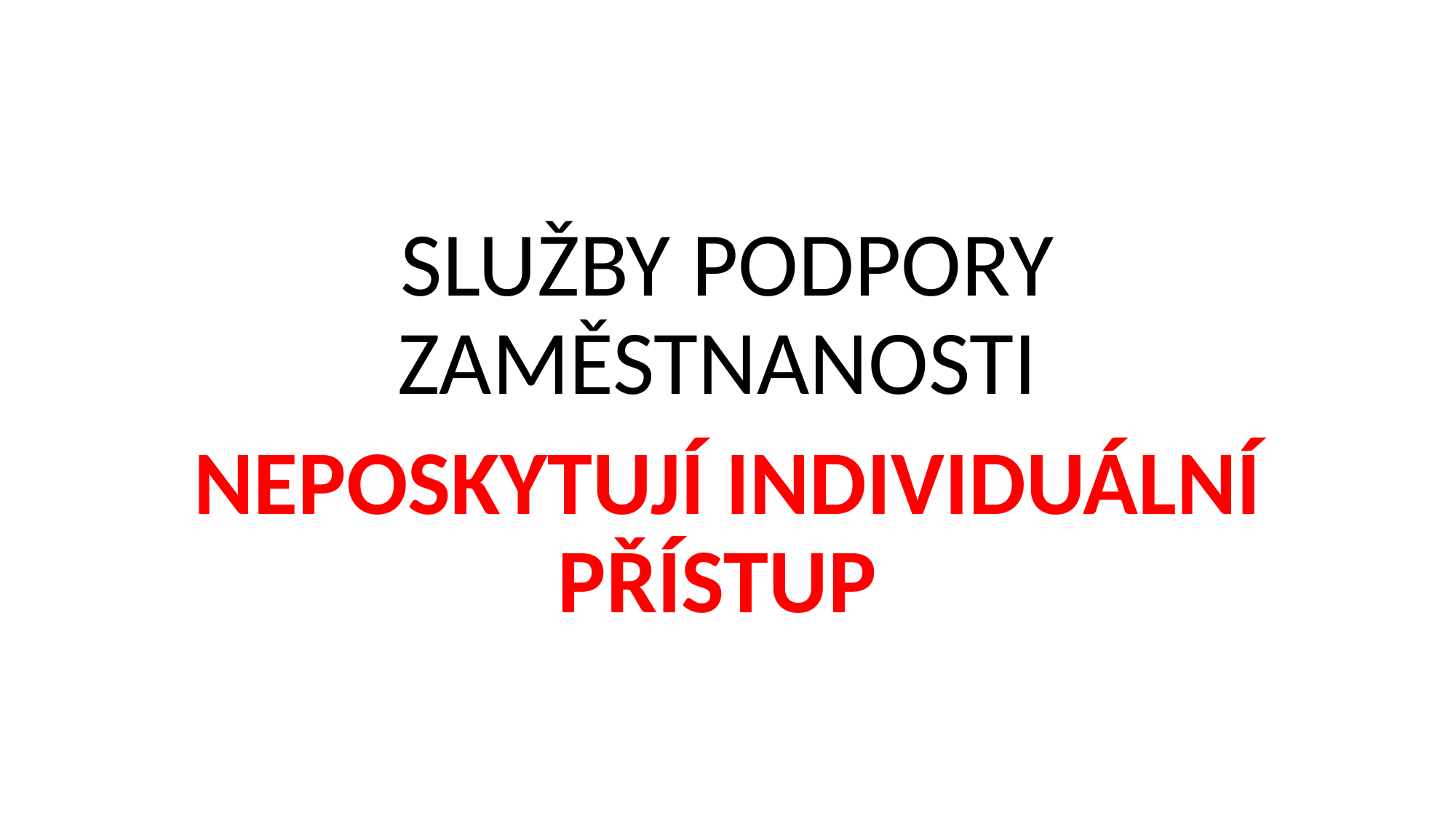

# SLUŽBY PODPORY ZAMĚSTNANOSTI
NEPOSKYTUJÍ INDIVIDUÁLNÍ PŘÍSTUP